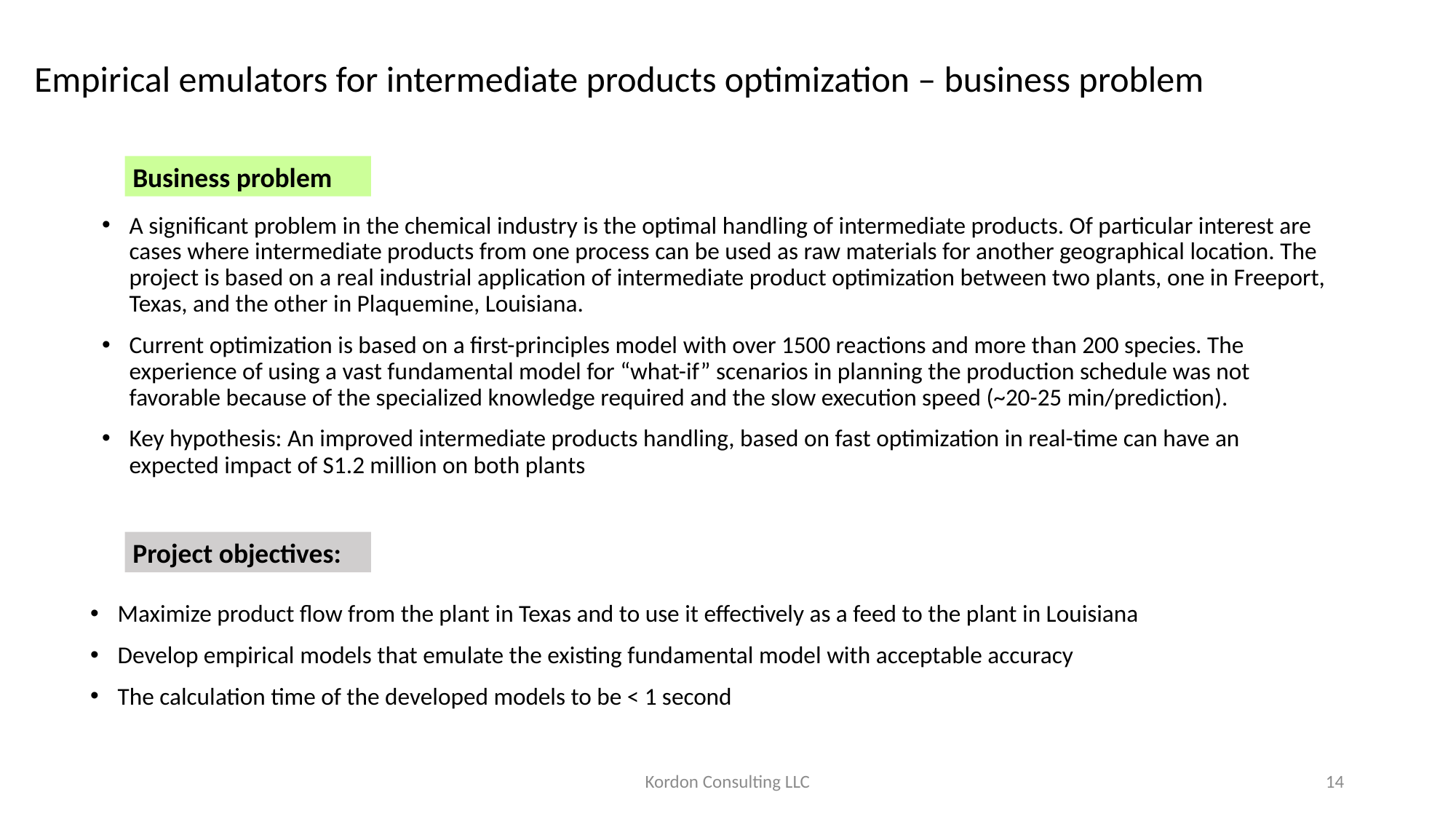

# Empirical emulators for intermediate products optimization – business problem
Business problem
A significant problem in the chemical industry is the optimal handling of intermediate products. Of particular interest are cases where intermediate products from one process can be used as raw materials for another geographical location. The project is based on a real industrial application of intermediate product optimization between two plants, one in Freeport, Texas, and the other in Plaquemine, Louisiana.
Current optimization is based on a first-principles model with over 1500 reactions and more than 200 species. The experience of using a vast fundamental model for “what-if” scenarios in planning the production schedule was not favorable because of the specialized knowledge required and the slow execution speed (~20-25 min/prediction).
Key hypothesis: An improved intermediate products handling, based on fast optimization in real-time can have an expected impact of S1.2 million on both plants
Project objectives:
Maximize product flow from the plant in Texas and to use it effectively as a feed to the plant in Louisiana
Develop empirical models that emulate the existing fundamental model with acceptable accuracy
The calculation time of the developed models to be < 1 second
Kordon Consulting LLC
14